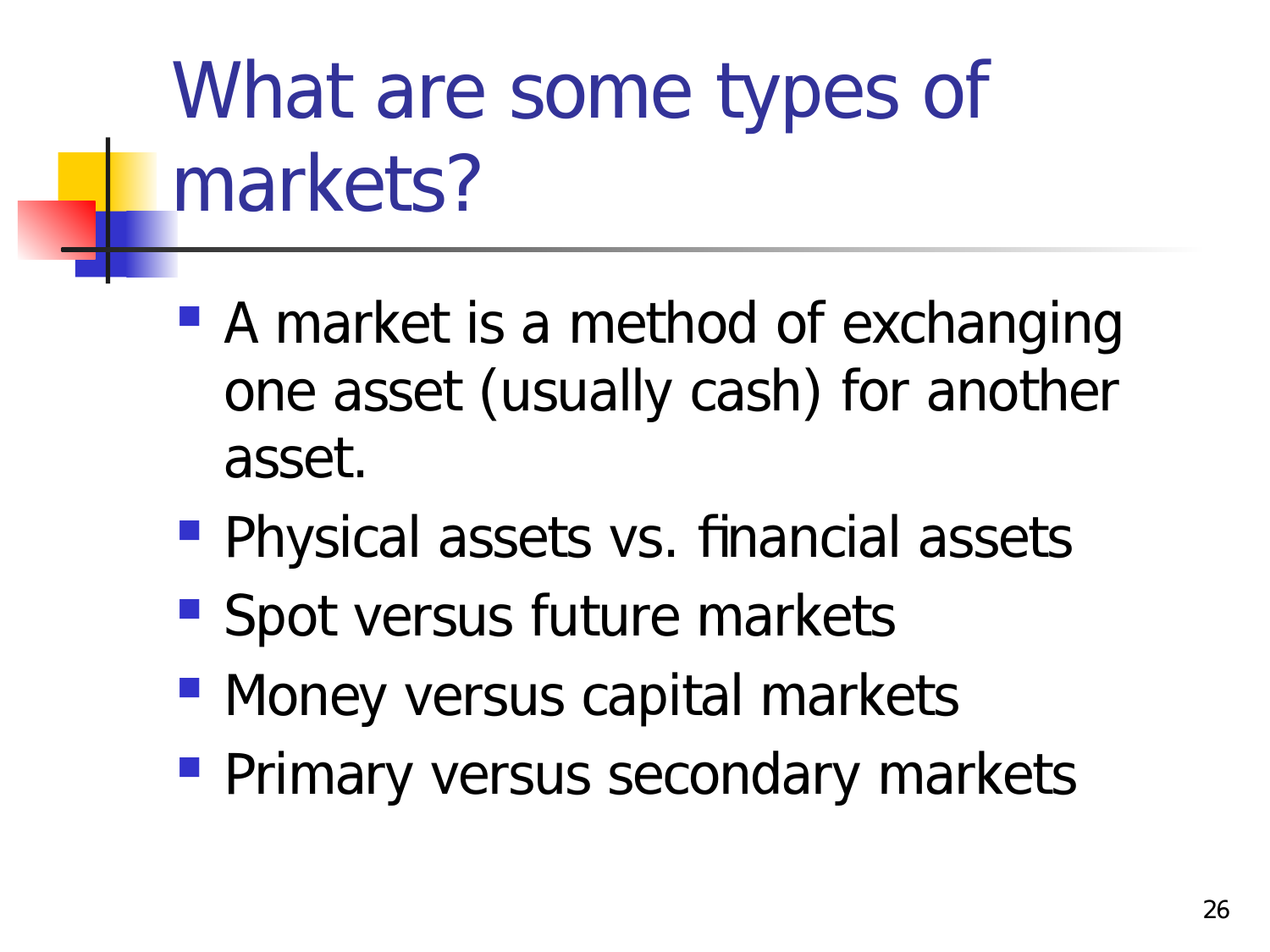

# What are some types of markets?
A market is a method of exchanging one asset (usually cash) for another asset.
Physical assets vs. financial assets
Spot versus future markets
Money versus capital markets
Primary versus secondary markets
26